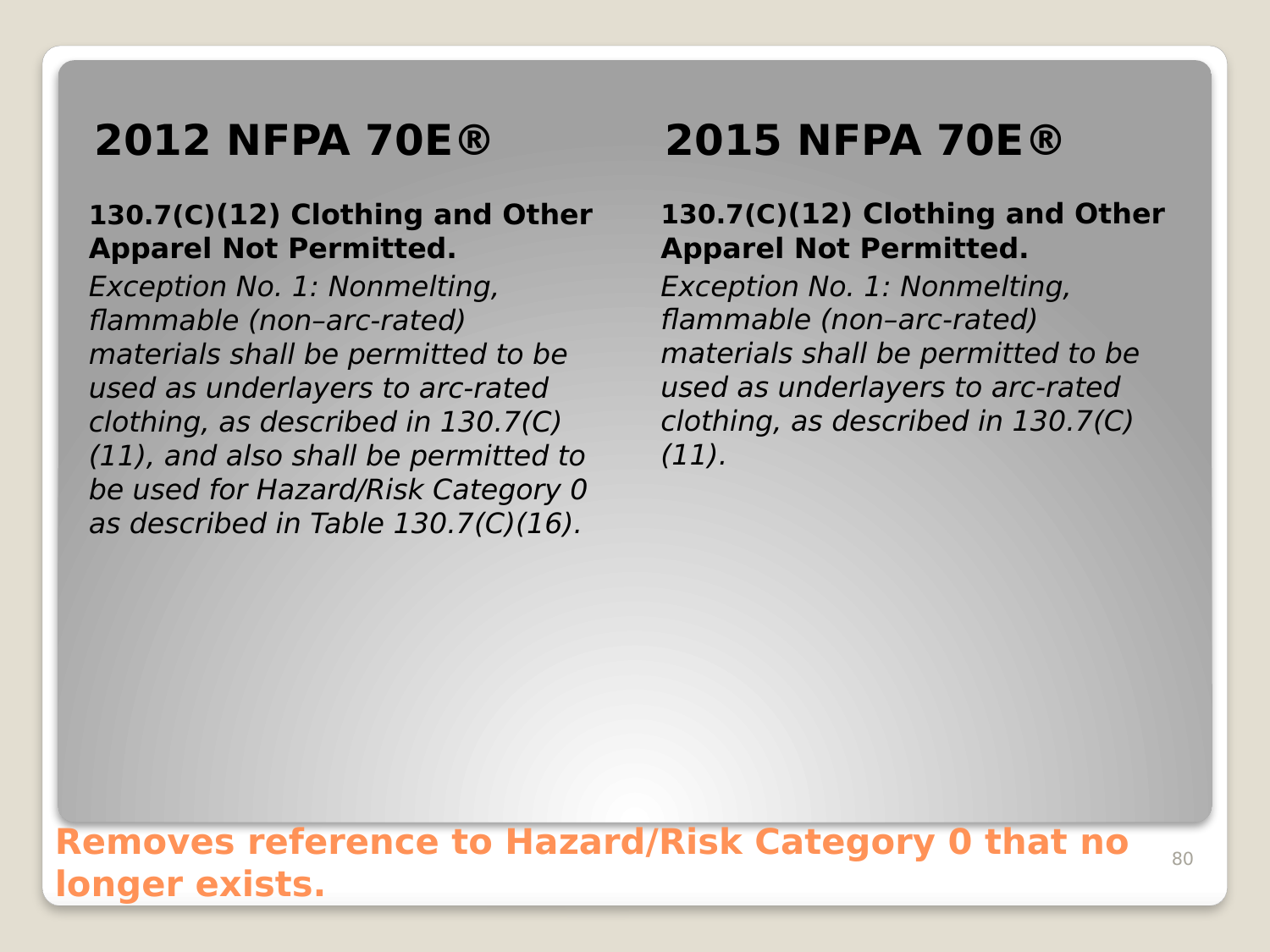

2012 NFPA 70E®
2015 NFPA 70E®

130.7(C)(12) Clothing and Other Apparel Not Permitted.
Exception No. 1: Nonmelting, flammable (non–arc-rated) materials shall be permitted to be used as underlayers to arc-rated clothing, as described in 130.7(C)(11), and also shall be permitted to be used for Hazard/Risk Category 0 as described in Table 130.7(C)(16).

130.7(C)(12) Clothing and Other Apparel Not Permitted.
Exception No. 1: Nonmelting, flammable (non–arc-rated) materials shall be permitted to be used as underlayers to arc-rated clothing, as described in 130.7(C)(11).
# Removes reference to Hazard/Risk Category 0 that no longer exists.
80